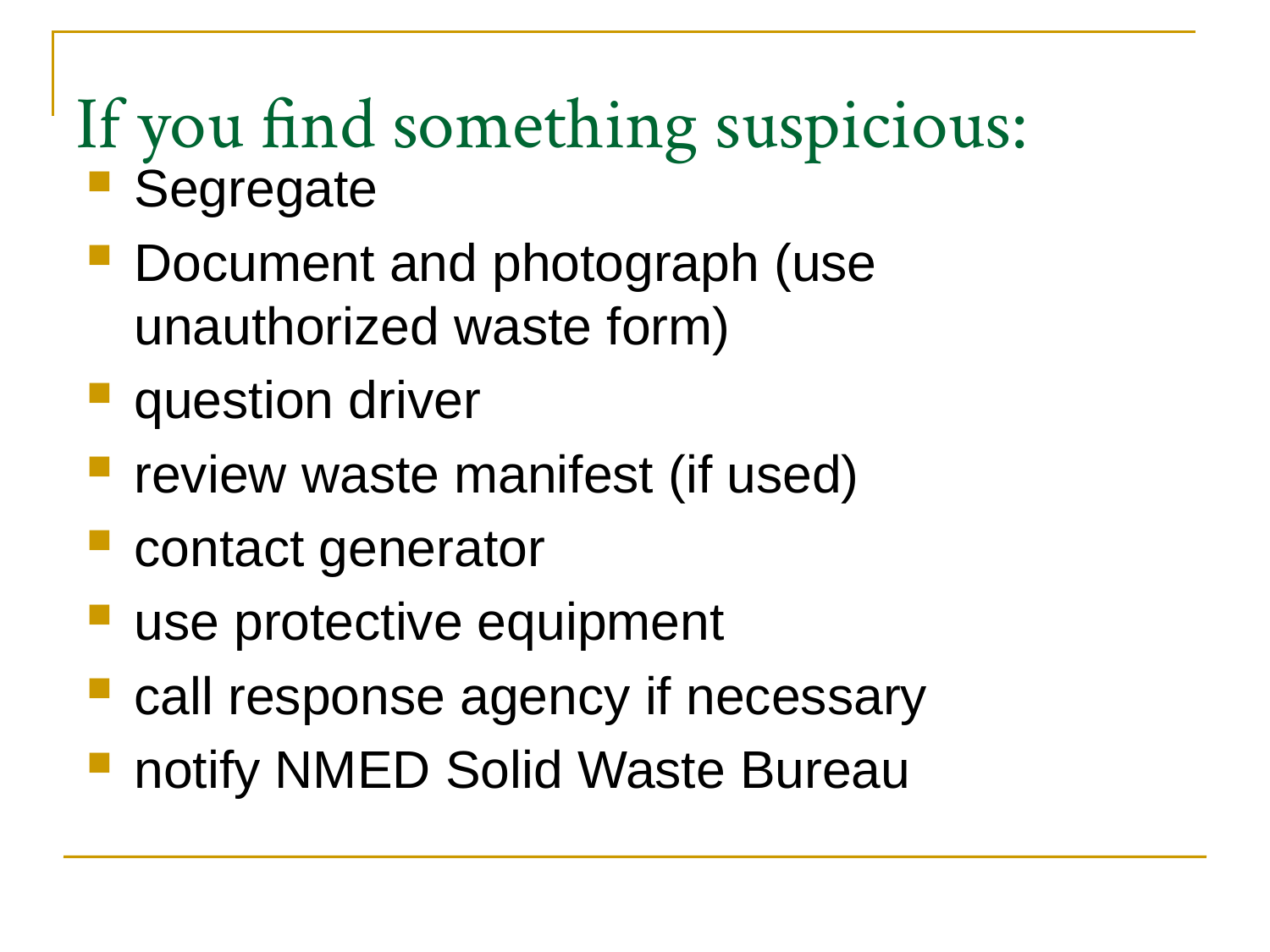

# If you find something suspicious:
Segregate
Document and photograph (use unauthorized waste form)
question driver
review waste manifest (if used)
contact generator
use protective equipment
call response agency if necessary
notify NMED Solid Waste Bureau